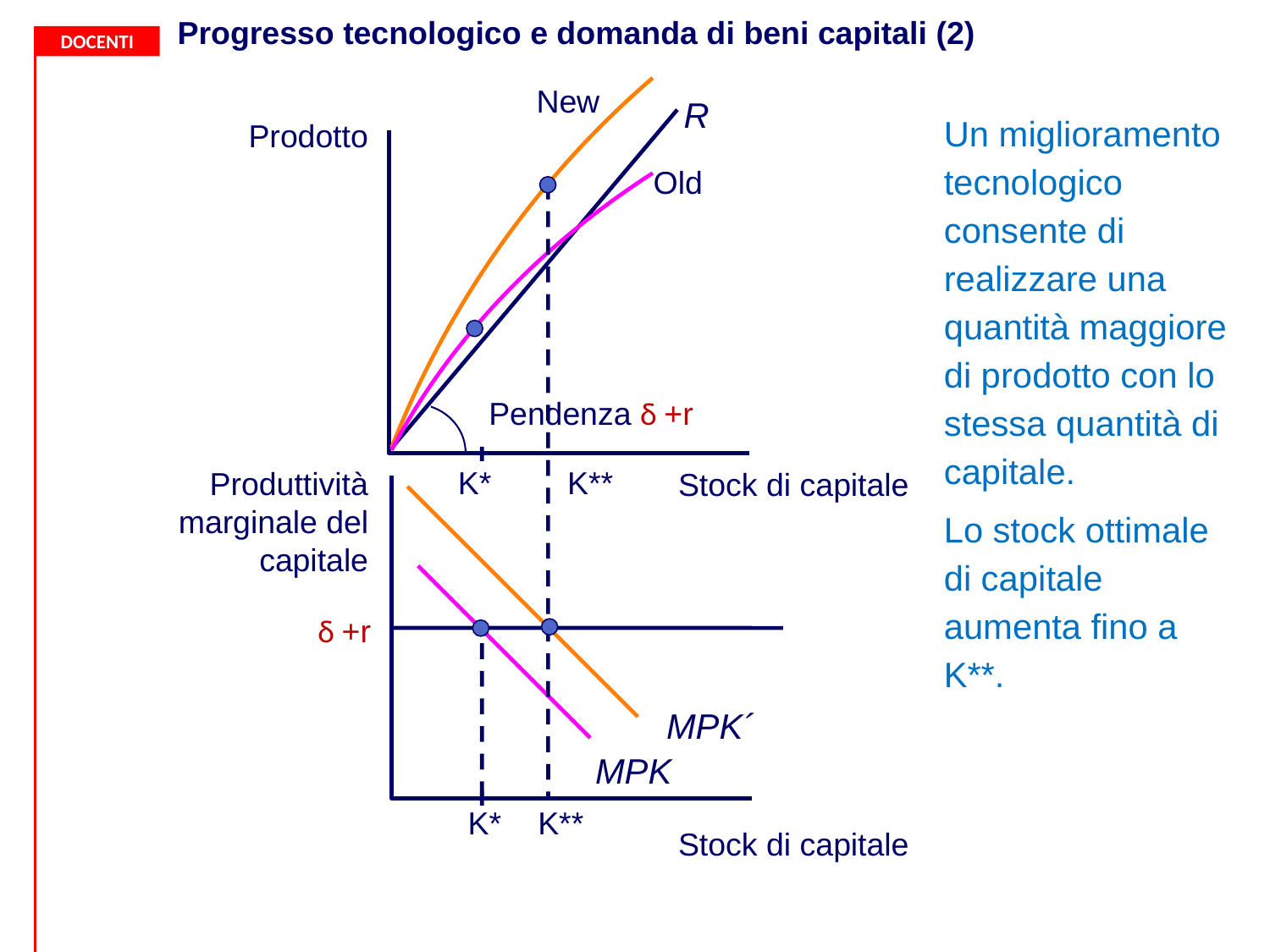

Progresso tecnologico e domanda di beni capitali (2)
New

MPK´
R
Un miglioramento tecnologico consente di realizzare una quantità maggiore di prodotto con lo stessa quantità di capitale.
Lo stock ottimale di capitale aumenta fino a K**.
Prodotto

Output

Old

Pendenza δ +r

K*
K**
Produttività marginale del capitale
Stock di capitale

δ +r

MPK

K*
K**
Stock di capitale